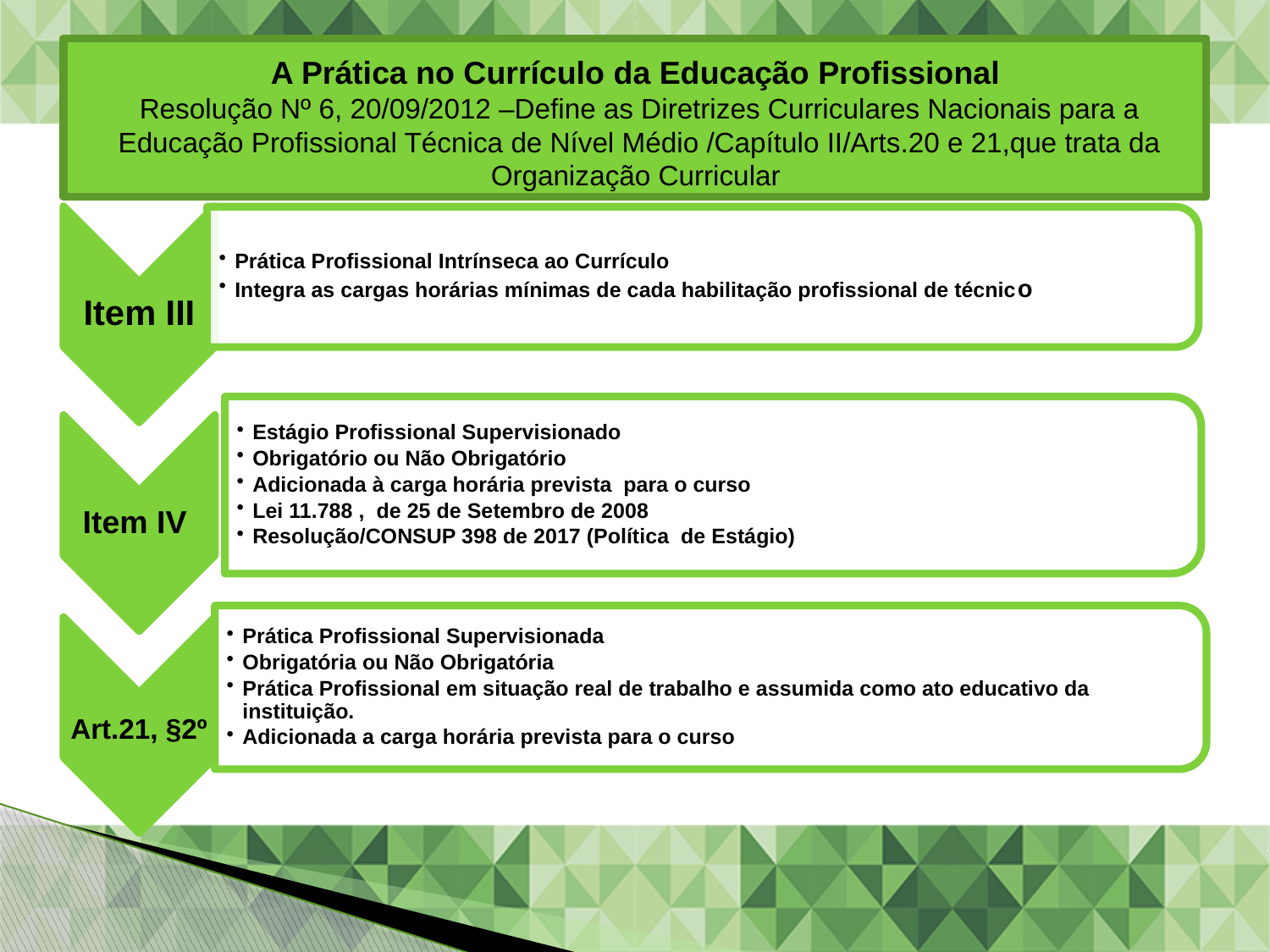

#
A Prática no Currículo da Educação Profissional
Resolução Nº 6, 20/09/2012 –Define as Diretrizes Curriculares Nacionais para a Educação Profissional Técnica de Nível Médio /Capítulo II/Arts.20 e 21,que trata da Organização Curricular

Item III
Prática Profissional Intrínseca ao Currículo
Integra as cargas horárias mínimas de cada habilitação profissional de técnico
Item IV
Estágio Profissional Supervisionado
Obrigatório ou Não Obrigatório
Adicionada à carga horária prevista  para o curso
Lei 11.788 ,  de 25 de Setembro de 2008
Resolução/CONSUP 398 de 2017 (Política  de Estágio)
Art.21, §2º
Prática Profissional Supervisionada
Obrigatória ou Não Obrigatória
Prática Profissional em situação real de trabalho e assumida como ato educativo da instituição.
Adicionada a carga horária prevista para o curso